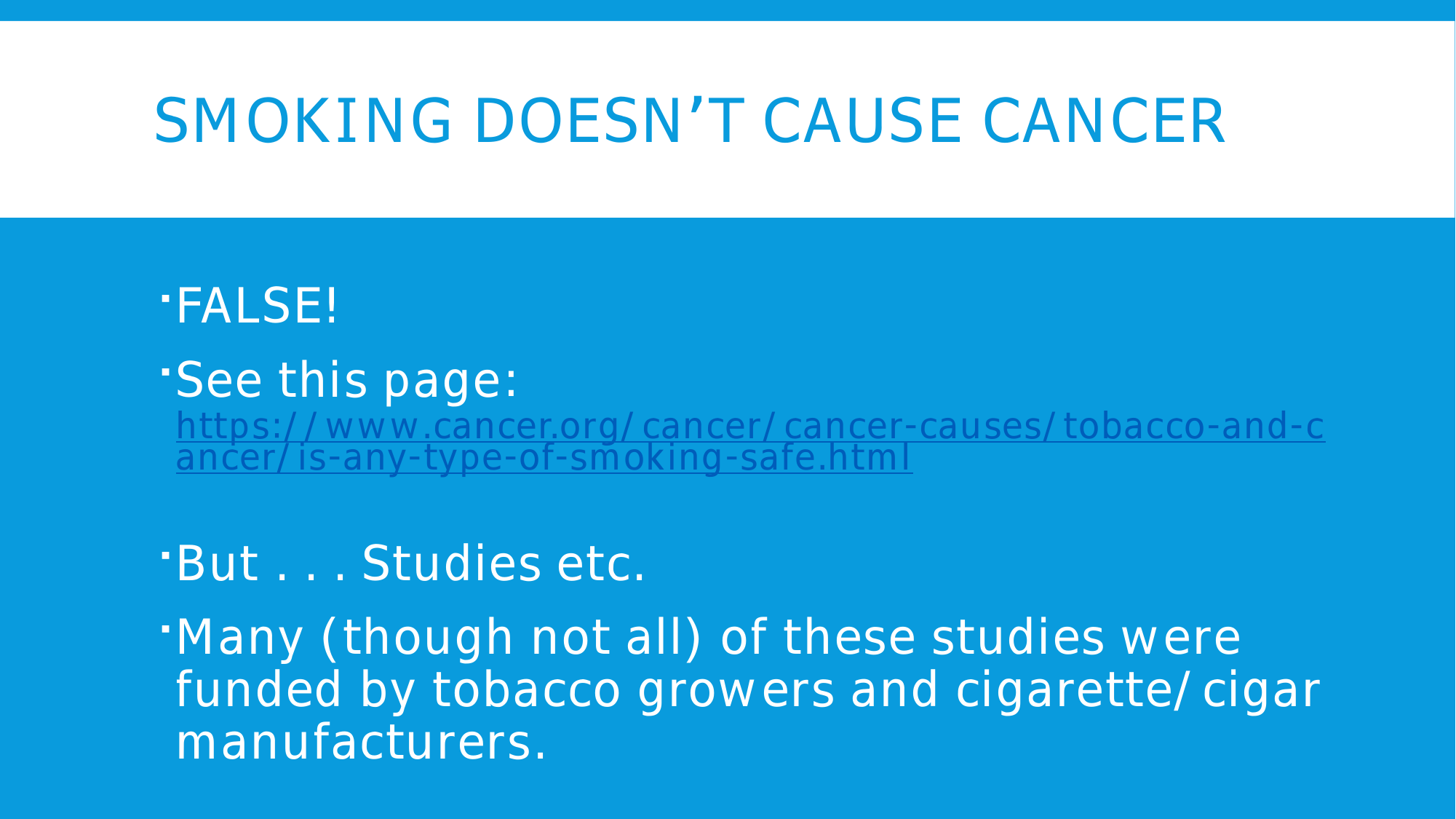

# Smoking doesn’t cause cancer
FALSE!
See this page: https://www.cancer.org/cancer/cancer-causes/tobacco-and-cancer/is-any-type-of-smoking-safe.html
But . . . Studies etc.
Many (though not all) of these studies were funded by tobacco growers and cigarette/cigar manufacturers.